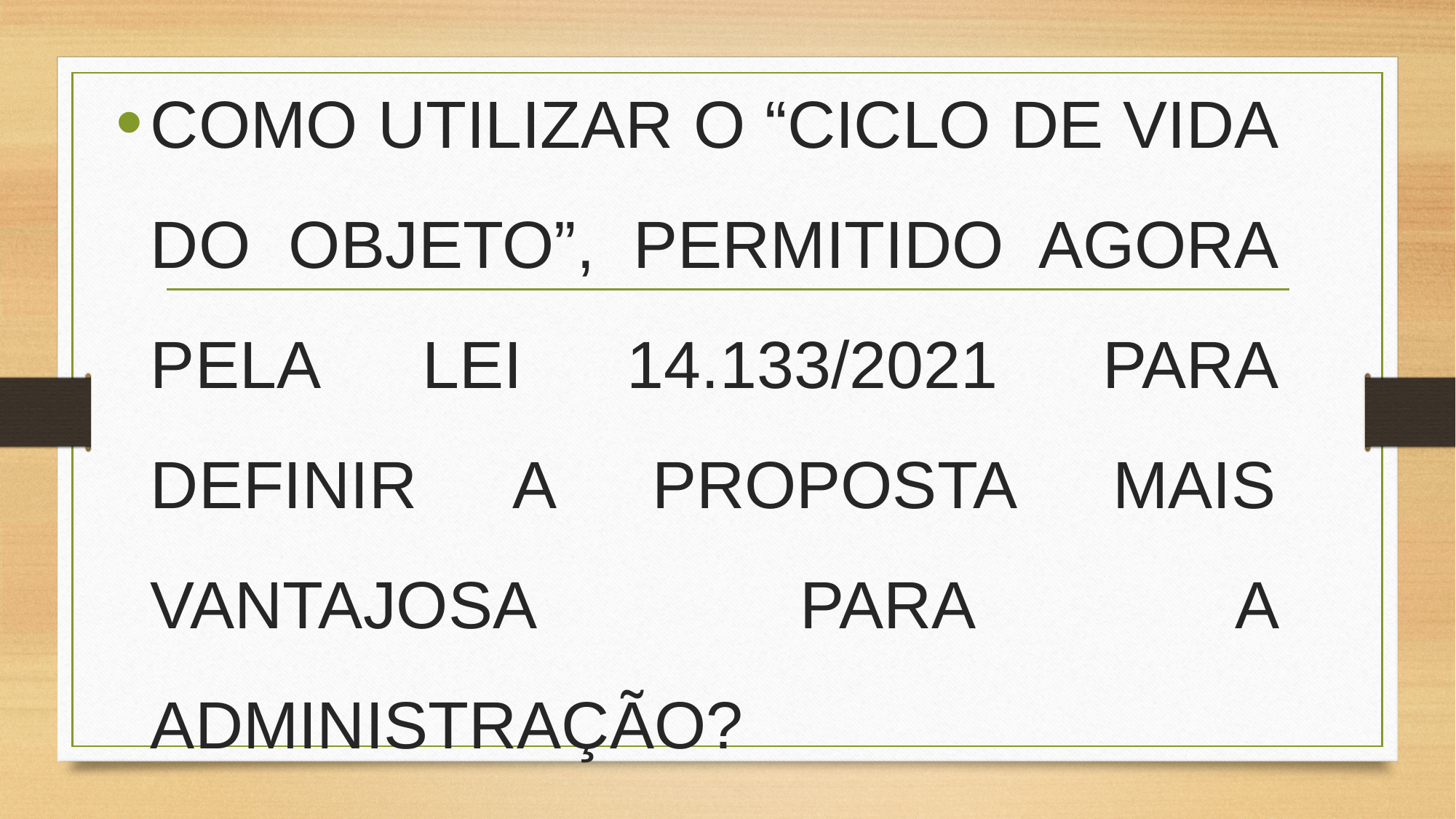

COMO UTILIZAR O “CICLO DE VIDA DO OBJETO”, PERMITIDO AGORA PELA LEI 14.133/2021 PARA DEFINIR A PROPOSTA MAIS VANTAJOSA PARA A ADMINISTRAÇÃO?